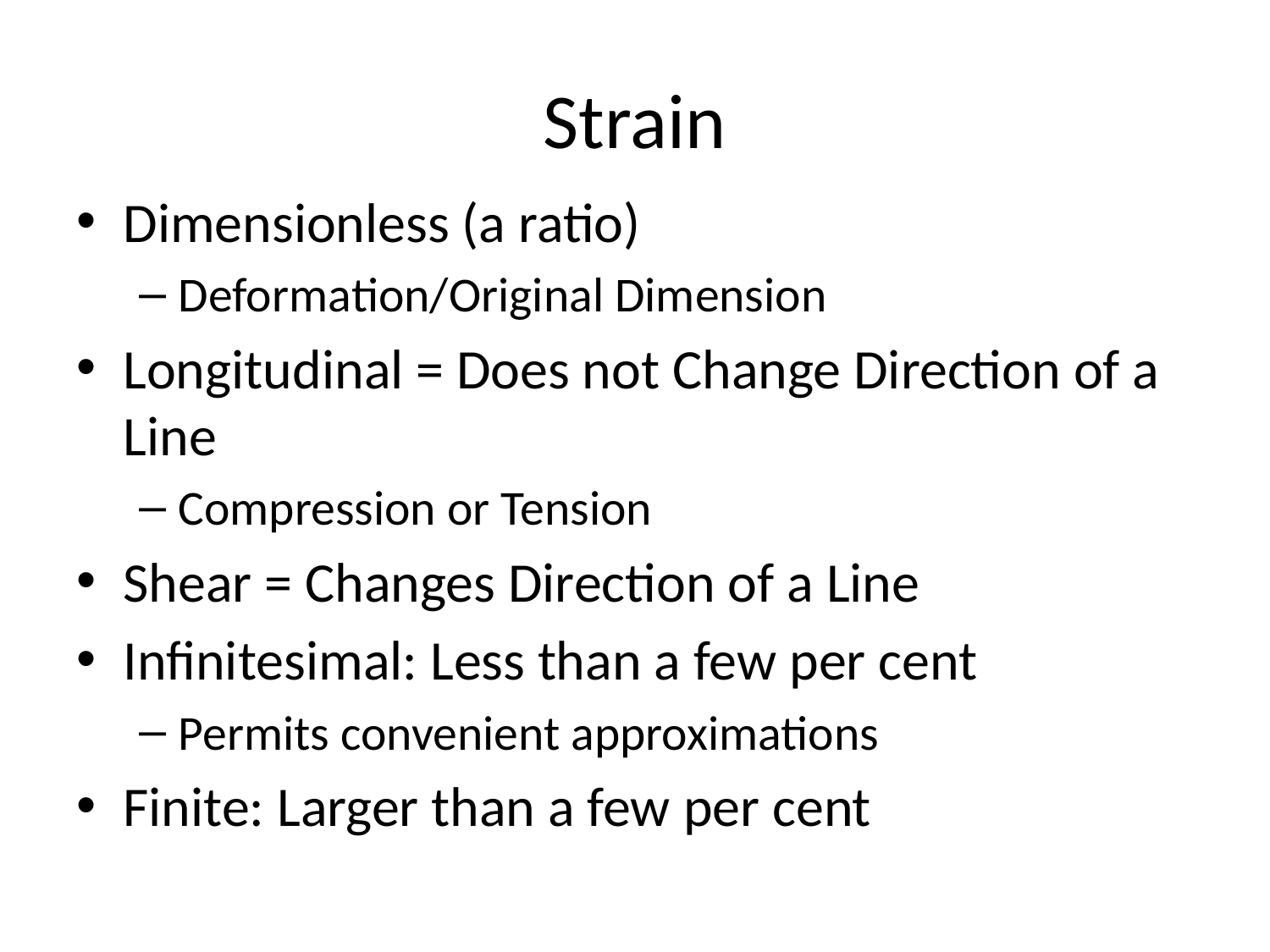

# Strain
Dimensionless (a ratio)
Deformation/Original Dimension
Longitudinal = Does not Change Direction of a Line
Compression or Tension
Shear = Changes Direction of a Line
Infinitesimal: Less than a few per cent
Permits convenient approximations
Finite: Larger than a few per cent